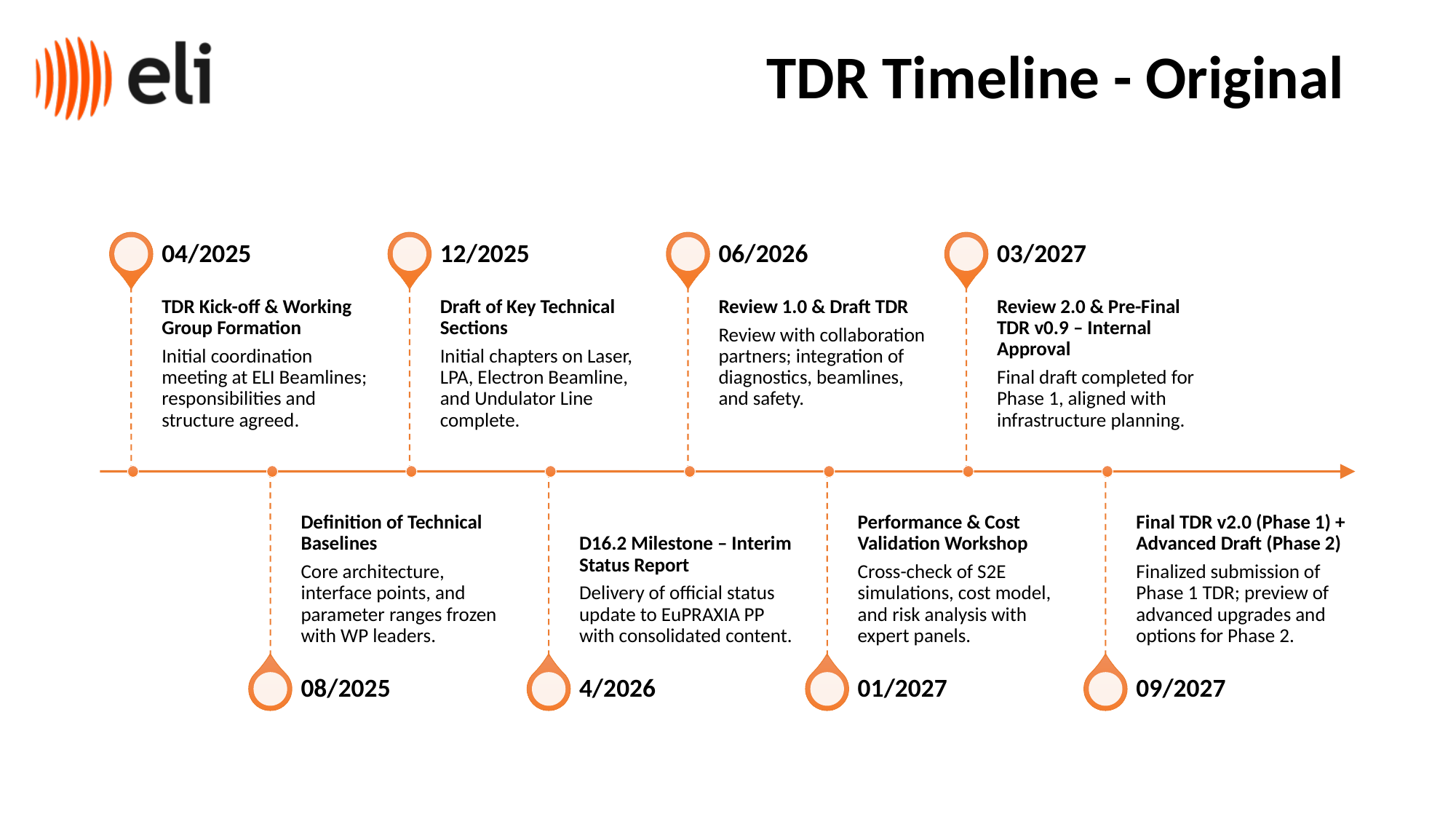

# TDR Timeline - Original
TDR Kick-off & Working Group Formation
Initial coordination meeting at ELI Beamlines; responsibilities and structure agreed.
04/2025
Definition of Technical Baselines
Core architecture, interface points, and parameter ranges frozen with WP leaders.
08/2025
Draft of Key Technical Sections
Initial chapters on Laser, LPA, Electron Beamline, and Undulator Line complete.
12/2025
D16.2 Milestone – Interim Status Report
Delivery of official status update to EuPRAXIA PP with consolidated content.
4/2026
Review 1.0 & Draft TDR
Review with collaboration partners; integration of diagnostics, beamlines, and safety.
06/2026
Performance & Cost Validation Workshop
Cross-check of S2E simulations, cost model, and risk analysis with expert panels.
01/2027
Review 2.0 & Pre-Final TDR v0.9 – Internal Approval
Final draft completed for Phase 1, aligned with infrastructure planning.
03/2027
Final TDR v2.0 (Phase 1) + Advanced Draft (Phase 2)
Finalized submission of Phase 1 TDR; preview of advanced upgrades and options for Phase 2.
09/2027